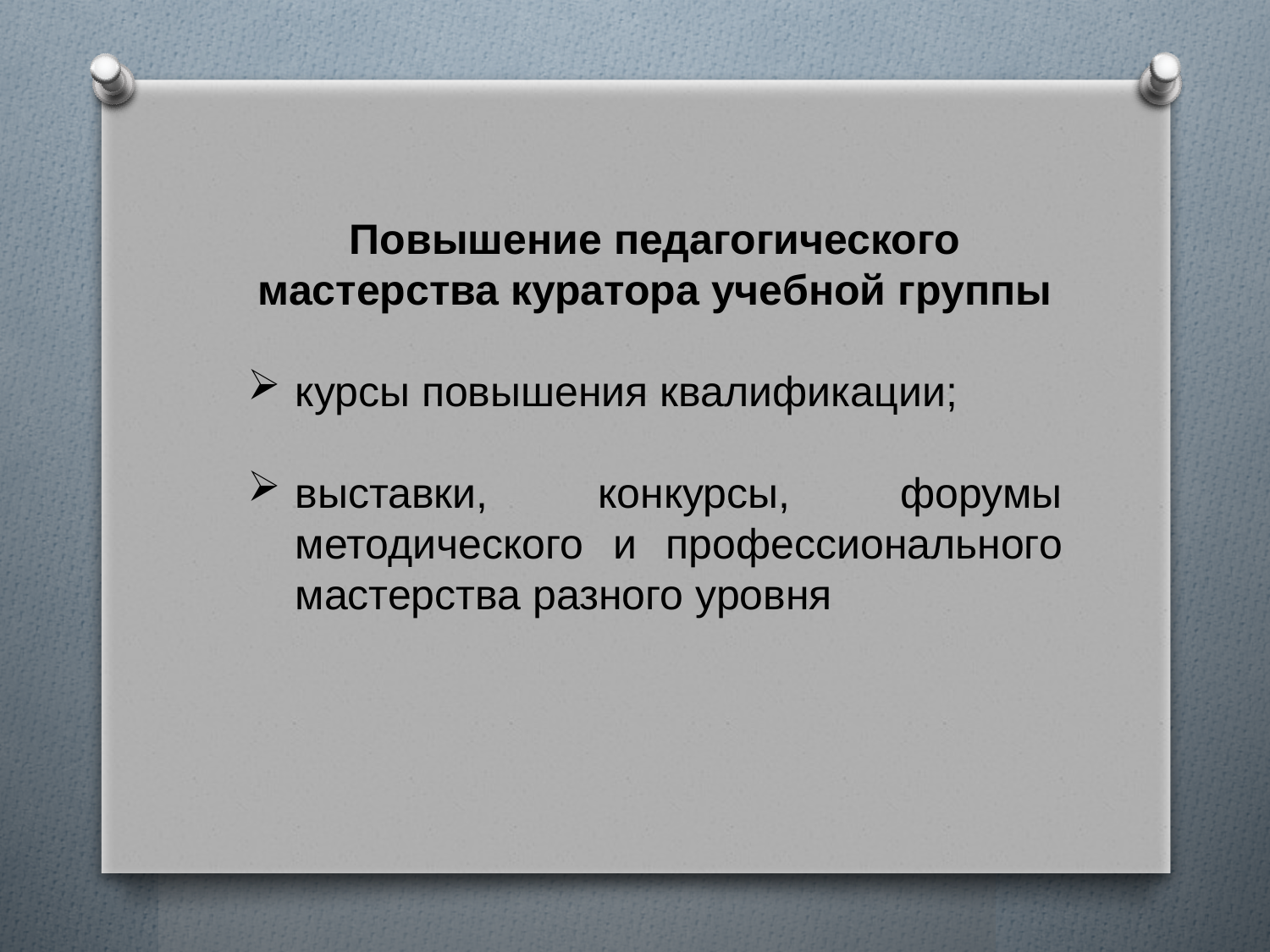

Повышение педагогического мастерства куратора учебной группы

курсы повышения квалификации;

выставки, конкурсы, форумы методического и профессионального мастерства разного уровня